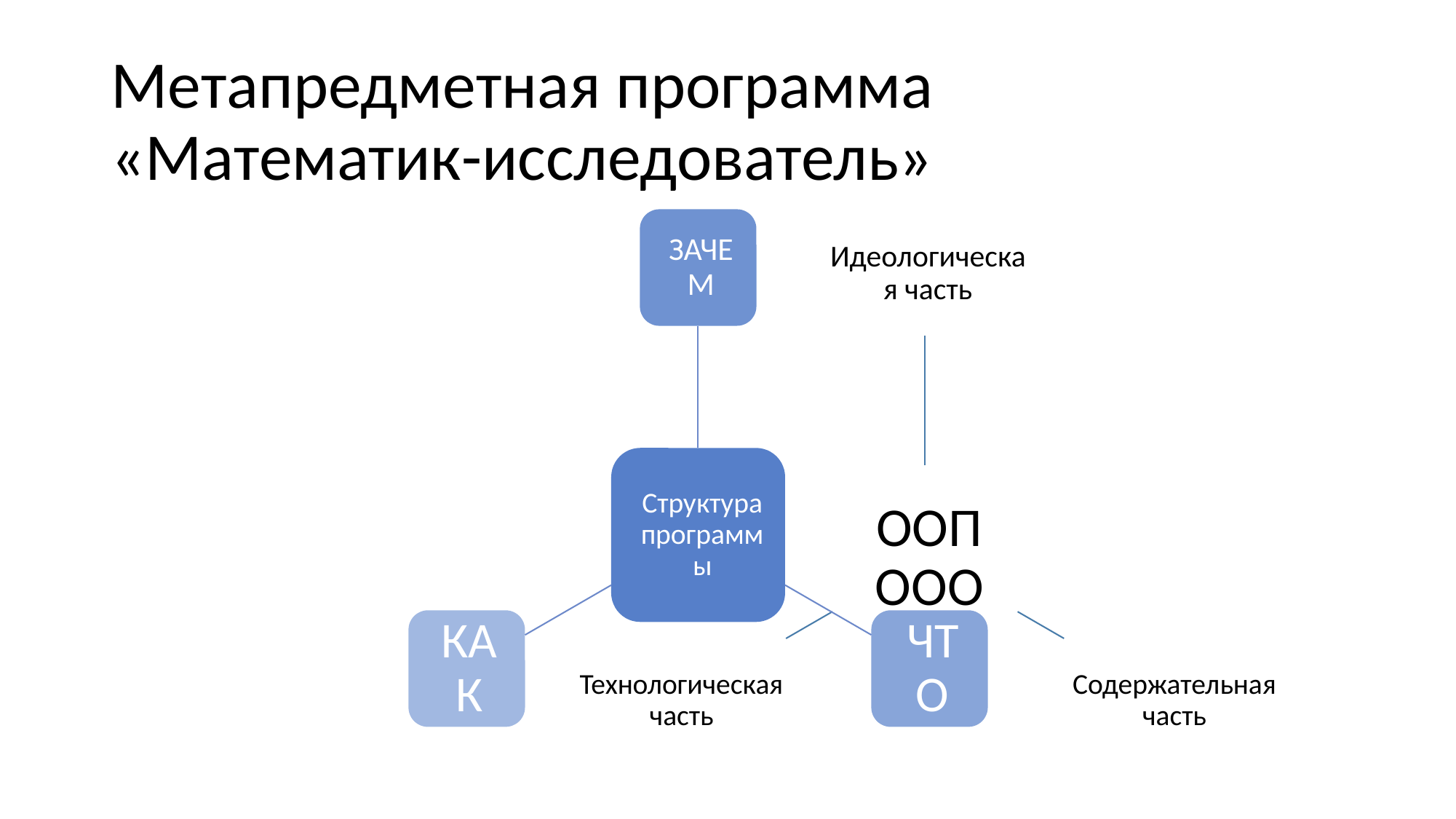

# Метапредметная программа «Математик-исследователь»
Структура программы
ЗАЧЕМ
ЧТО
КАК
ООП ООО
Идеологическая часть
Содержательная часть
Технологическая часть